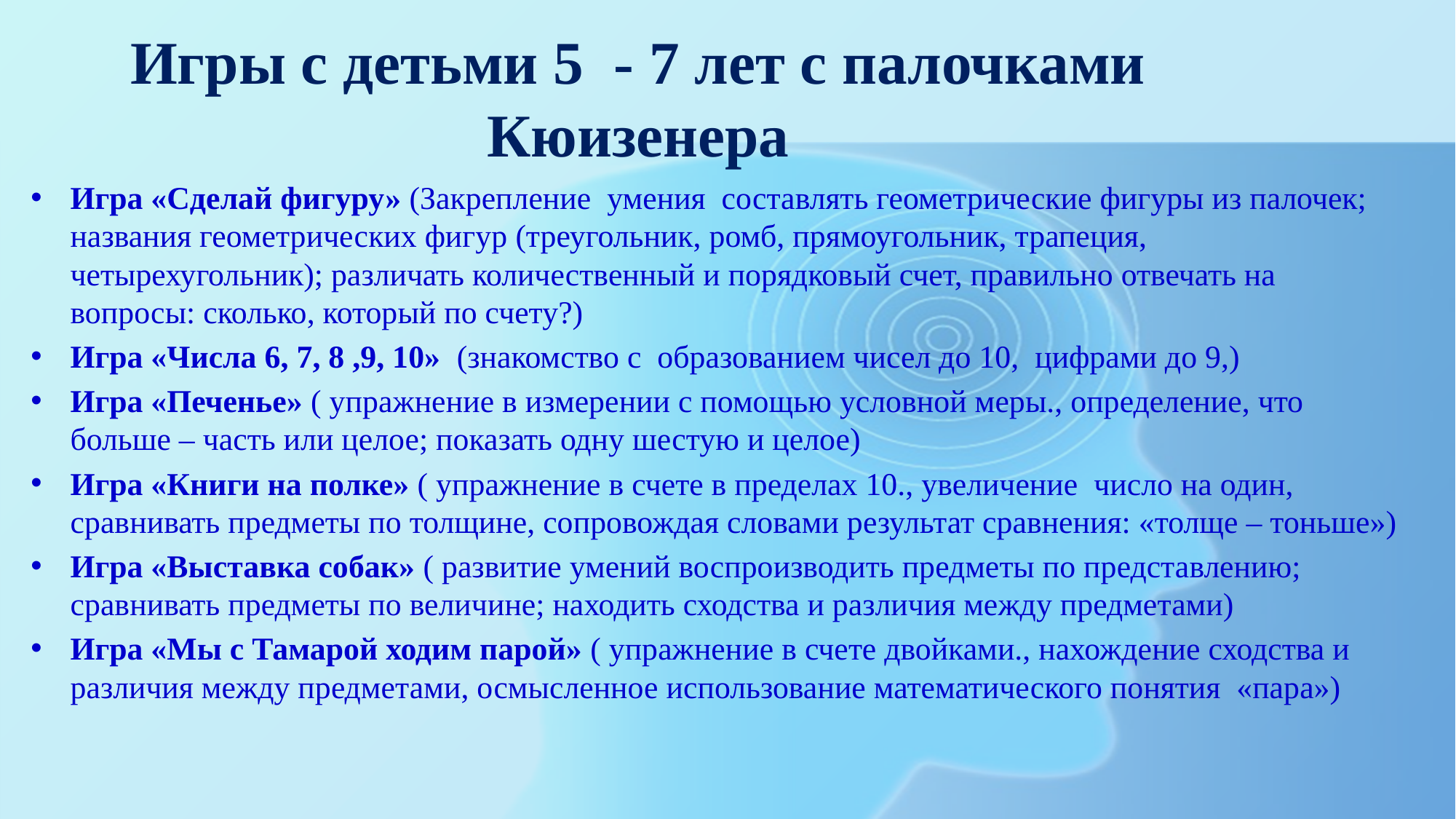

# Игры с детьми 5  - 7 лет с палочками Кюизенера
Игра «Сделай фигуру» (Закрепление  умения  составлять геометрические фигуры из палочек; названия геометрических фигур (треугольник, ромб, прямоугольник, трапеция, четырехугольник); различать количественный и порядковый счет, правильно отвечать на вопросы: сколько, который по счету?)
Игра «Числа 6, 7, 8 ,9, 10»  (знакомство с  образованием чисел до 10,  цифрами до 9,)
Игра «Печенье» ( упражнение в измерении с помощью условной меры., определение, что больше – часть или целое; показать одну шестую и целое)
Игра «Книги на полке» ( упражнение в счете в пределах 10., увеличение  число на один, сравнивать предметы по толщине, сопровождая словами результат сравнения: «толще – тоньше»)
Игра «Выставка собак» ( развитие умений воспроизводить предметы по представлению; сравнивать предметы по величине; находить сходства и различия между предметами)
Игра «Мы с Тамарой ходим парой» ( упражнение в счете двойками., нахождение сходства и различия между предметами, осмысленное использование математического понятия  «пара»)